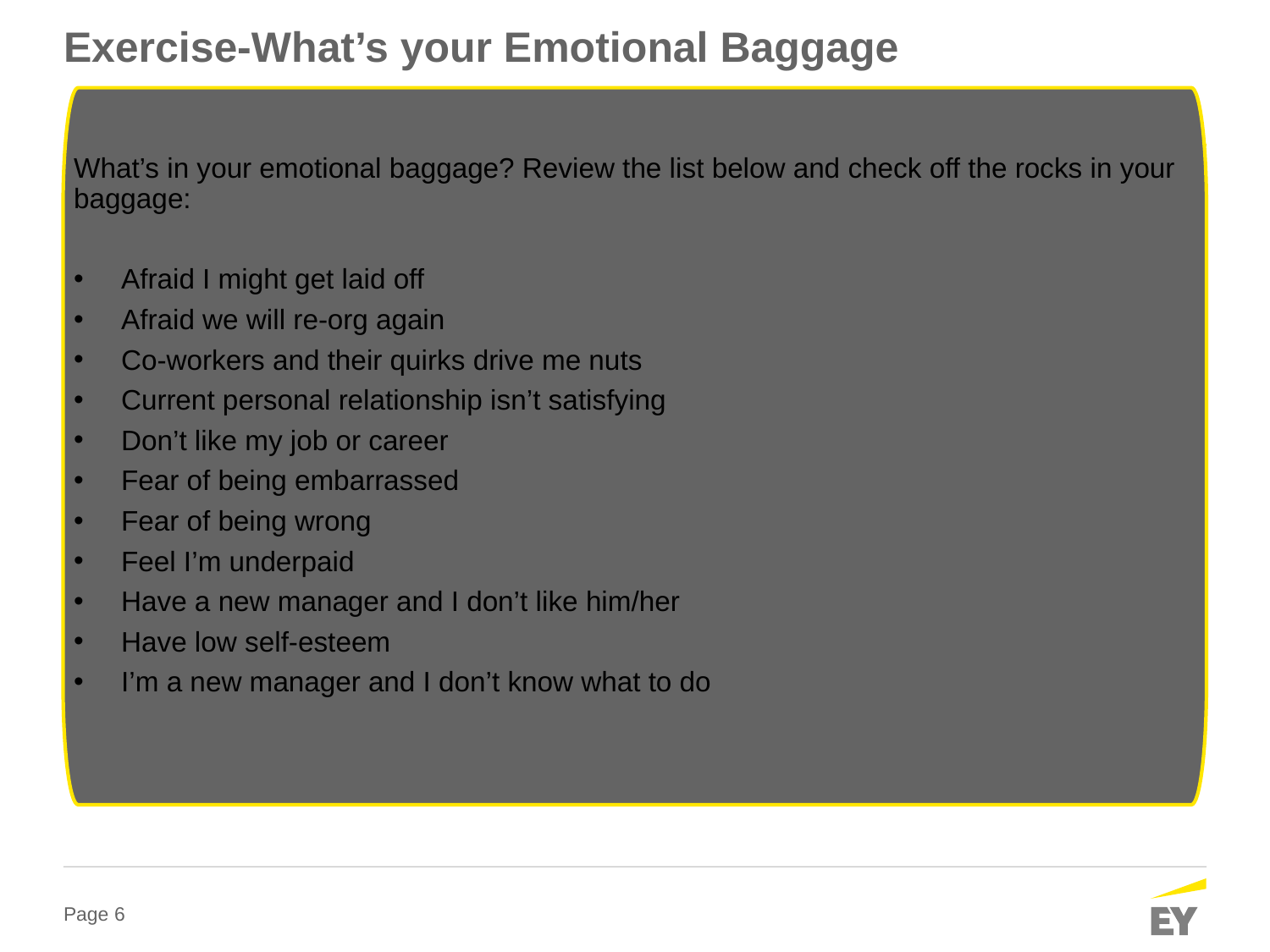

# Exercise-What’s your Emotional Baggage
What’s in your emotional baggage? Review the list below and check off the rocks in your baggage:

 Afraid I might get laid off
 Afraid we will re-org again
 Co-workers and their quirks drive me nuts
 Current personal relationship isn’t satisfying
 Don’t like my job or career
 Fear of being embarrassed
 Fear of being wrong
 Feel I’m underpaid
 Have a new manager and I don’t like him/her
 Have low self-esteem
 I’m a new manager and I don’t know what to do

Take Care of your Health